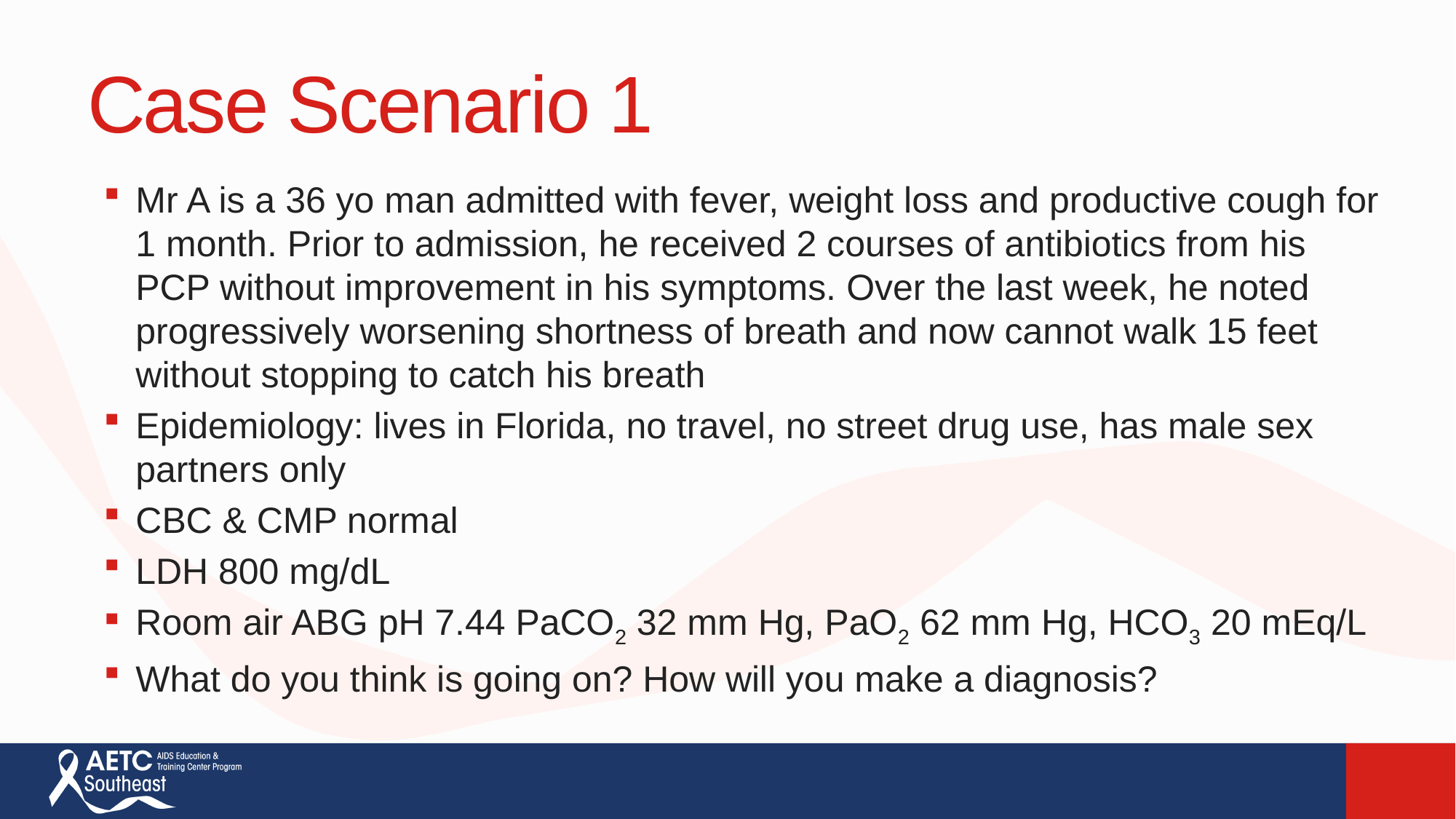

# Case Scenario 1
Mr A is a 36 yo man admitted with fever, weight loss and productive cough for 1 month. Prior to admission, he received 2 courses of antibiotics from his PCP without improvement in his symptoms. Over the last week, he noted progressively worsening shortness of breath and now cannot walk 15 feet without stopping to catch his breath
Epidemiology: lives in Florida, no travel, no street drug use, has male sex partners only
CBC & CMP normal
LDH 800 mg/dL
Room air ABG pH 7.44 PaCO2 32 mm Hg, PaO2 62 mm Hg, HCO3 20 mEq/L
What do you think is going on? How will you make a diagnosis?